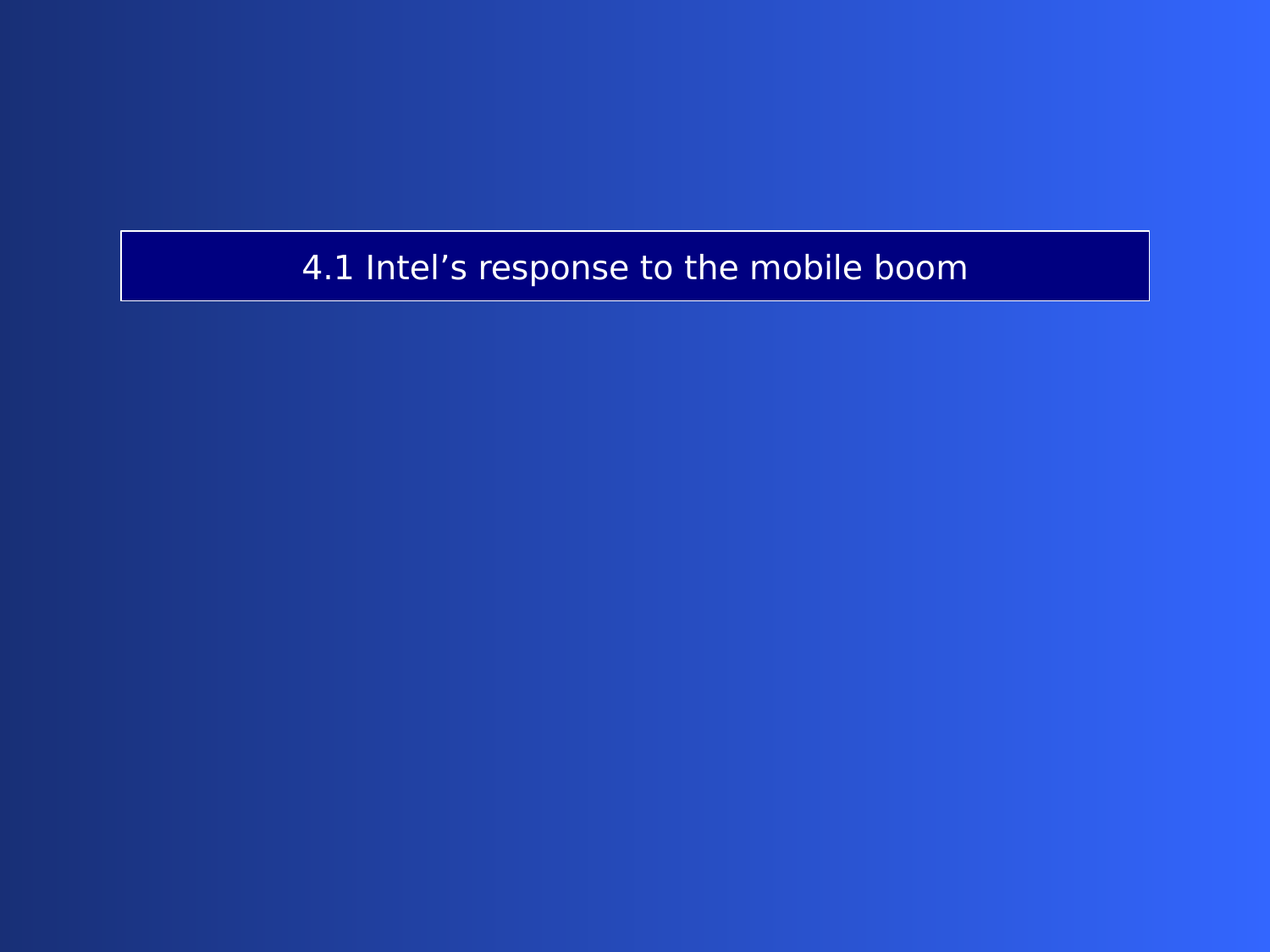

4.1 Intel’s response to the mobile boom